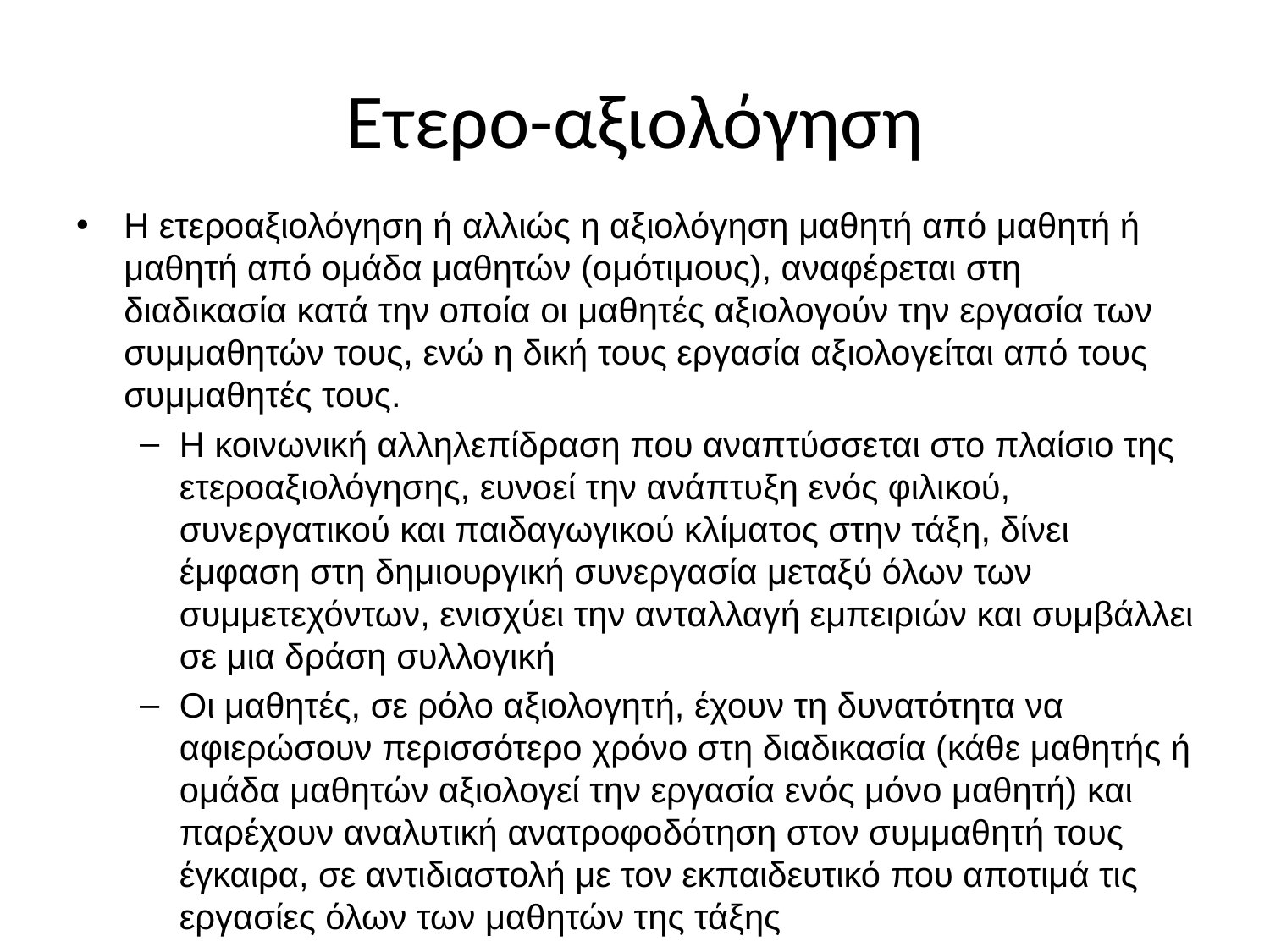

# Ετερο-αξιολόγηση
Η ετεροαξιολόγηση ή αλλιώς η αξιολόγηση μαθητή από μαθητή ή μαθητή από ομάδα μαθητών (ομότιμους), αναφέρεται στη διαδικασία κατά την οποία οι μαθητές αξιολογούν την εργασία των συμμαθητών τους, ενώ η δική τους εργασία αξιολογείται από τους συμμαθητές τους.
Η κοινωνική αλληλεπίδραση που αναπτύσσεται στο πλαίσιο της ετεροαξιολόγησης, ευνοεί την ανάπτυξη ενός φιλικού, συνεργατικού και παιδαγωγικού κλίματος στην τάξη, δίνει έμφαση στη δημιουργική συνεργασία μεταξύ όλων των συμμετεχόντων, ενισχύει την ανταλλαγή εμπειριών και συμβάλλει σε μια δράση συλλογική
Οι μαθητές, σε ρόλο αξιολογητή, έχουν τη δυνατότητα να αφιερώσουν περισσότερο χρόνο στη διαδικασία (κάθε μαθητής ή ομάδα μαθητών αξιολογεί την εργασία ενός μόνο μαθητή) και παρέχουν αναλυτική ανατροφοδότηση στον συμμαθητή τους έγκαιρα, σε αντιδιαστολή με τον εκπαιδευτικό που αποτιμά τις εργασίες όλων των μαθητών της τάξης